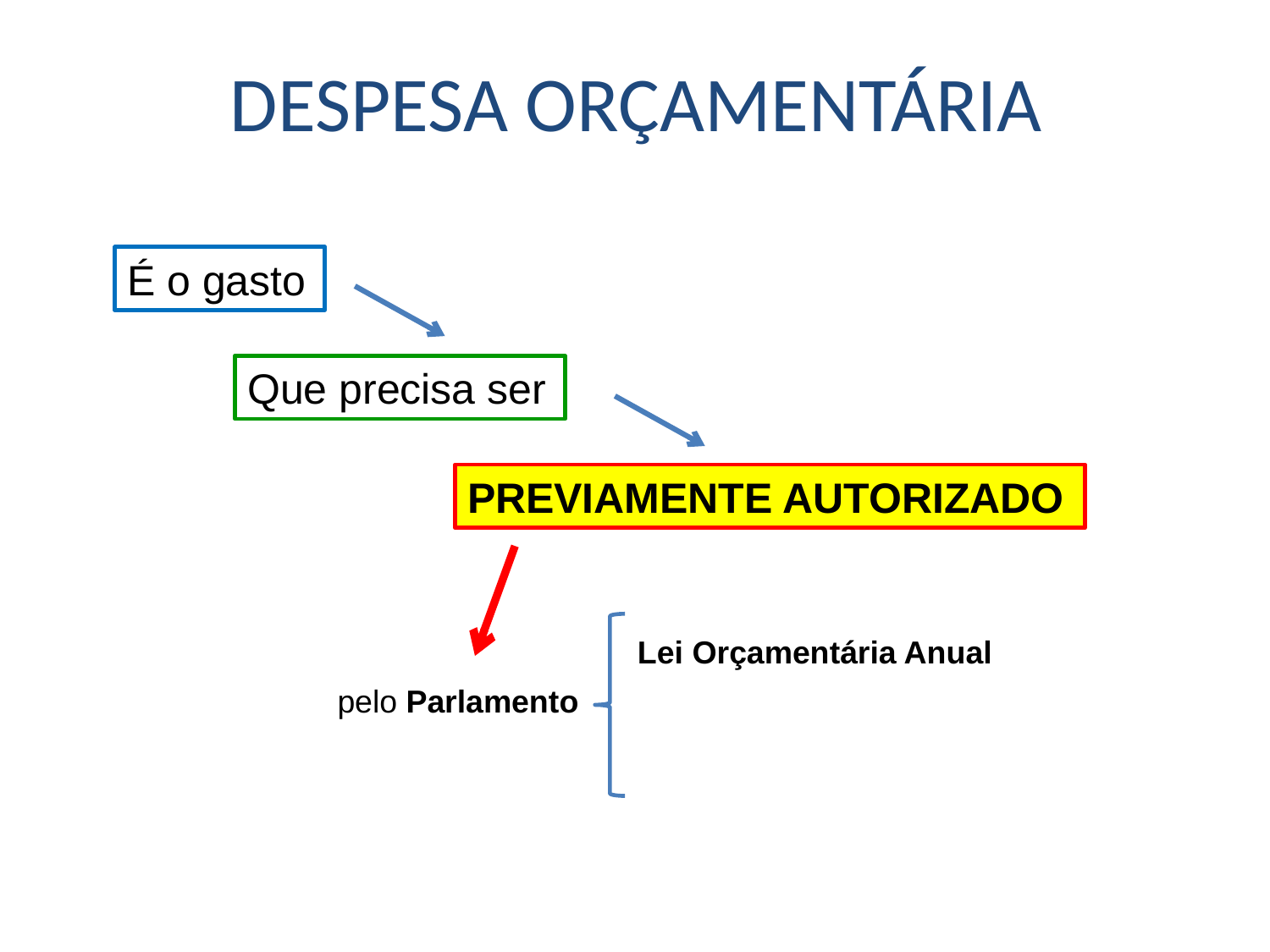

DESPESA ORÇAMENTÁRIA
É o gasto
Que precisa ser
PREVIAMENTE AUTORIZADO

Lei Orçamentária Anual
pelo Parlamento